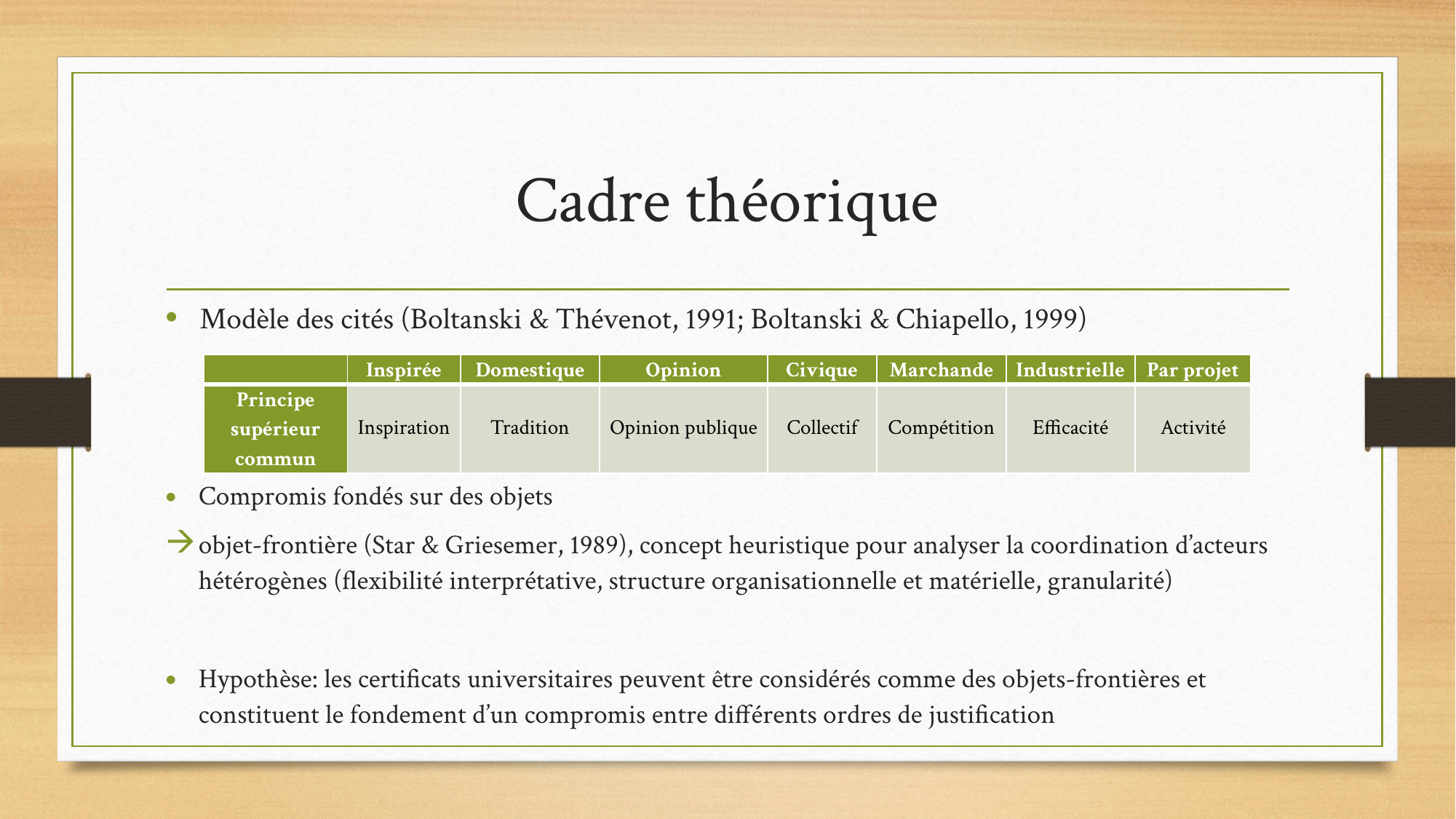

# Cadre théorique
Modèle des cités (Boltanski & Thévenot, 1991; Boltanski & Chiapello, 1999)
|  | Inspirée | Domestique | Opinion | Civique | Marchande | Industrielle | Par projet |
| --- | --- | --- | --- | --- | --- | --- | --- |
| Principe supérieur commun | Inspiration | Tradition | Opinion publique | Collectif | Compétition | Efficacité | Activité |
Compromis fondés sur des objets
objet-frontière (Star & Griesemer, 1989), concept heuristique pour analyser la coordination d’acteurs hétérogènes (flexibilité interprétative, structure organisationnelle et matérielle, granularité)

Hypothèse: les certificats universitaires peuvent être considérés comme des objets-frontières et constituent le fondement d’un compromis entre différents ordres de justification